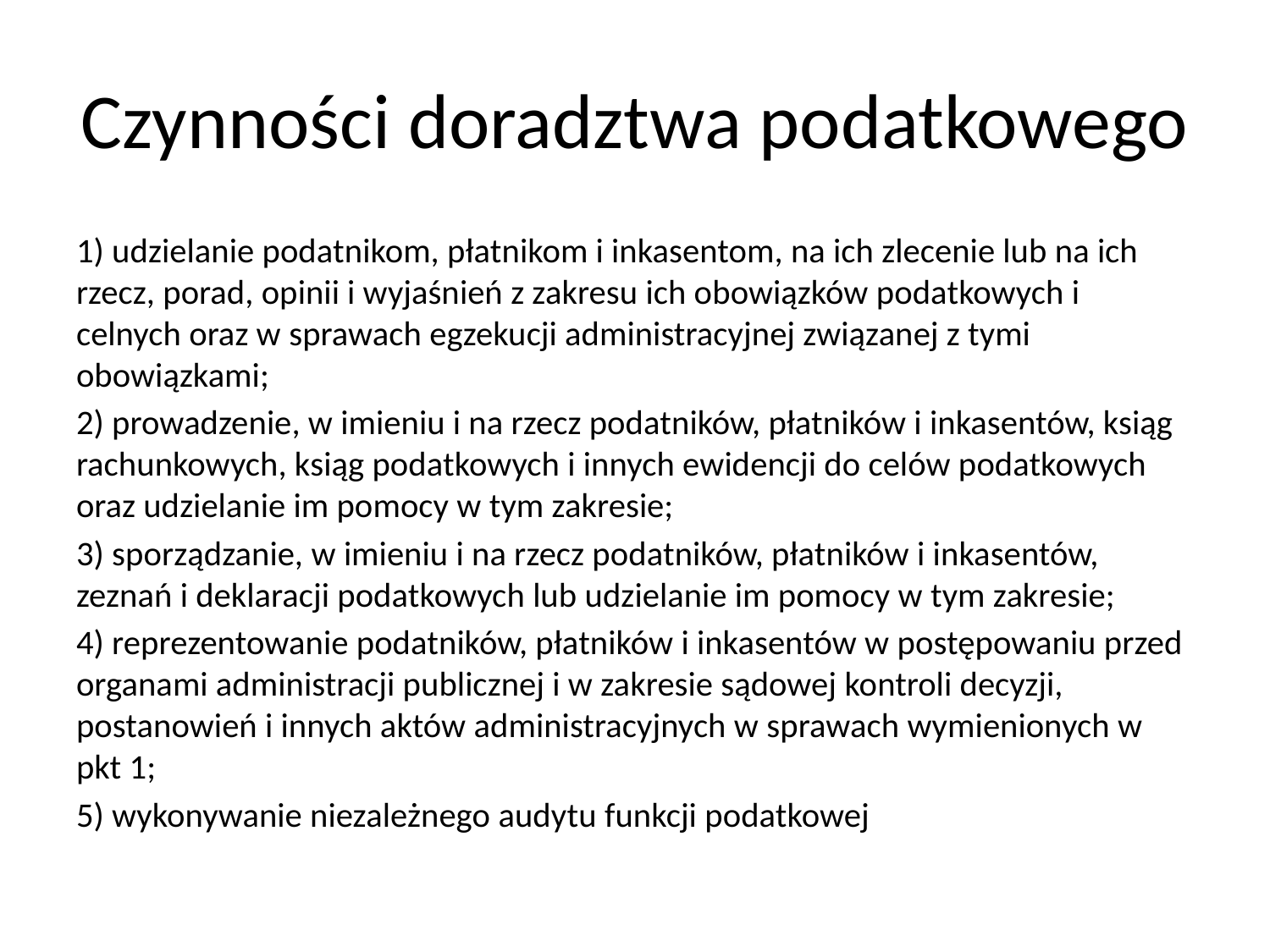

# Czynności doradztwa podatkowego
1) udzielanie podatnikom, płatnikom i inkasentom, na ich zlecenie lub na ich rzecz, porad, opinii i wyjaśnień z zakresu ich obowiązków podatkowych i celnych oraz w sprawach egzekucji administracyjnej związanej z tymi obowiązkami;
2) prowadzenie, w imieniu i na rzecz podatników, płatników i inkasentów, ksiąg rachunkowych, ksiąg podatkowych i innych ewidencji do celów podatkowych oraz udzielanie im pomocy w tym zakresie;
3) sporządzanie, w imieniu i na rzecz podatników, płatników i inkasentów, zeznań i deklaracji podatkowych lub udzielanie im pomocy w tym zakresie;
4) reprezentowanie podatników, płatników i inkasentów w postępowaniu przed organami administracji publicznej i w zakresie sądowej kontroli decyzji, postanowień i innych aktów administracyjnych w sprawach wymienionych w pkt 1;
5) wykonywanie niezależnego audytu funkcji podatkowej